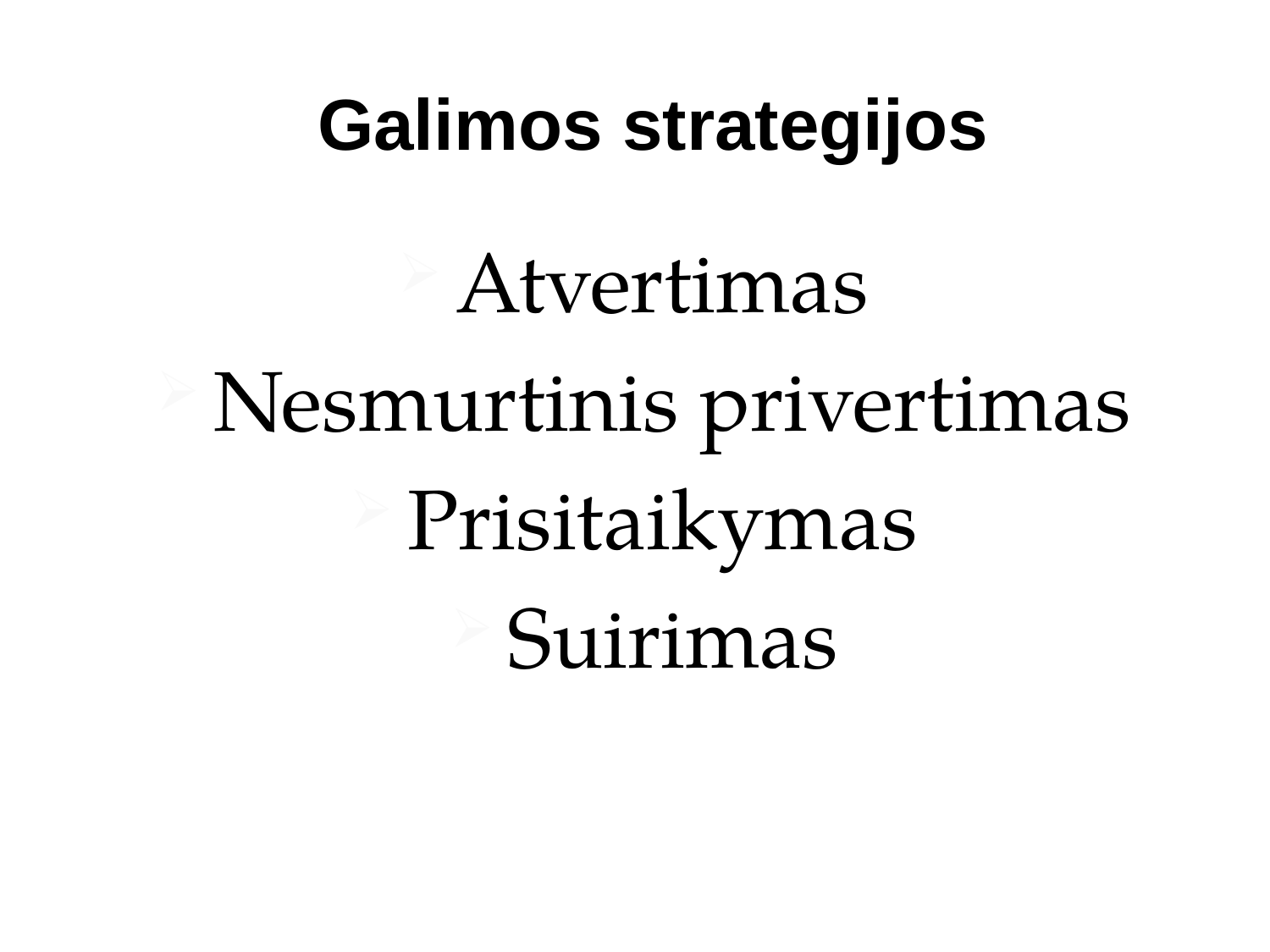

# Galimos strategijos
Atvertimas
Nesmurtinis privertimas
Prisitaikymas
Suirimas